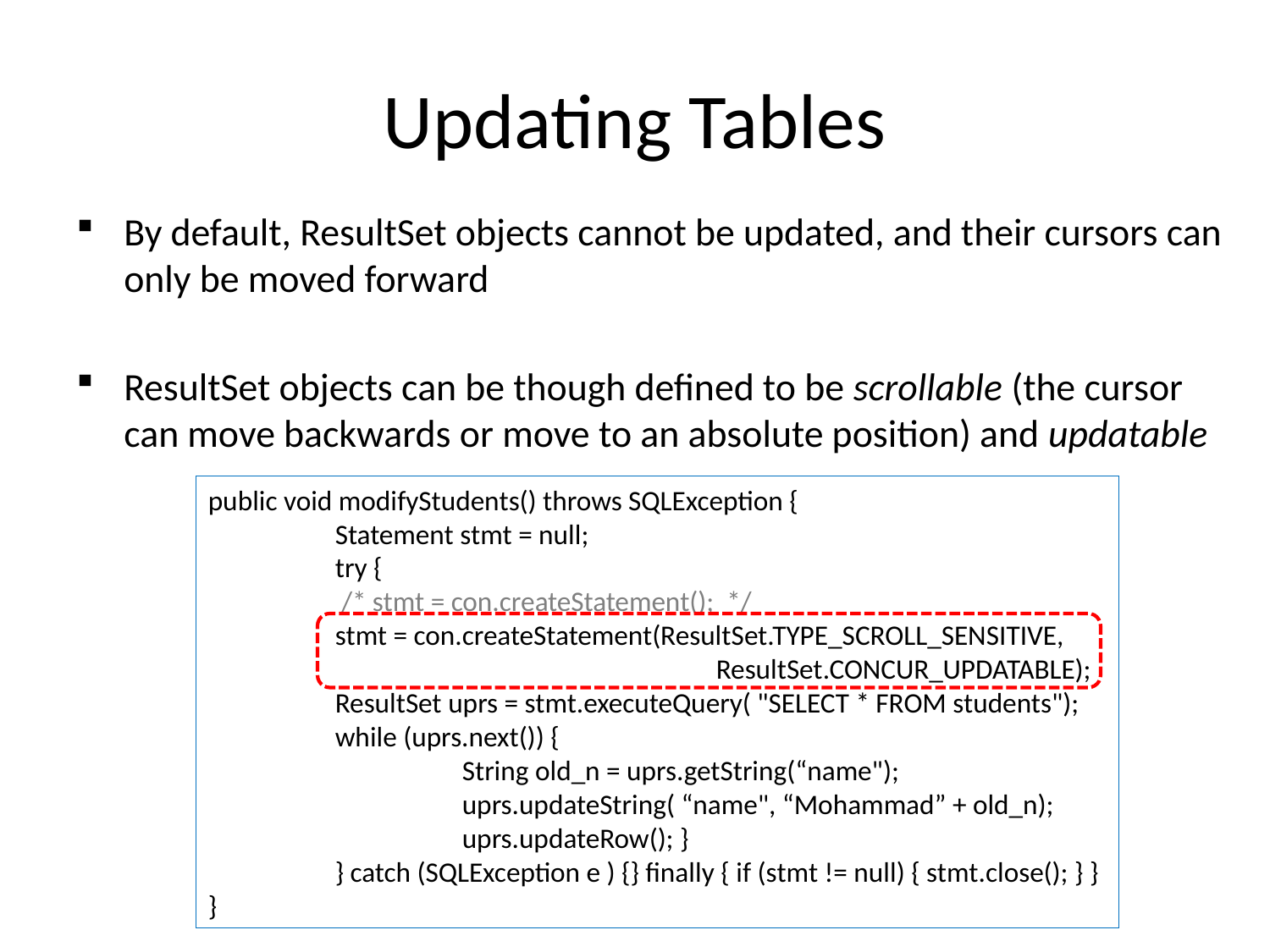

# Updating Tables
By default, ResultSet objects cannot be updated, and their cursors can only be moved forward

ResultSet objects can be though defined to be scrollable (the cursor can move backwards or move to an absolute position) and updatable

public void modifyStudents() throws SQLException {
	Statement stmt = null;
	try {
	 /* stmt = con.createStatement();  */
	stmt = con.createStatement(ResultSet.TYPE_SCROLL_SENSITIVE,
				ResultSet.CONCUR_UPDATABLE);
	ResultSet uprs = stmt.executeQuery( "SELECT * FROM students");
	while (uprs.next()) {
	 	String old_n = uprs.getString(“name");
		uprs.updateString( “name", “Mohammad” + old_n);
		uprs.updateRow(); }
	} catch (SQLException e ) {} finally { if (stmt != null) { stmt.close(); } }
}